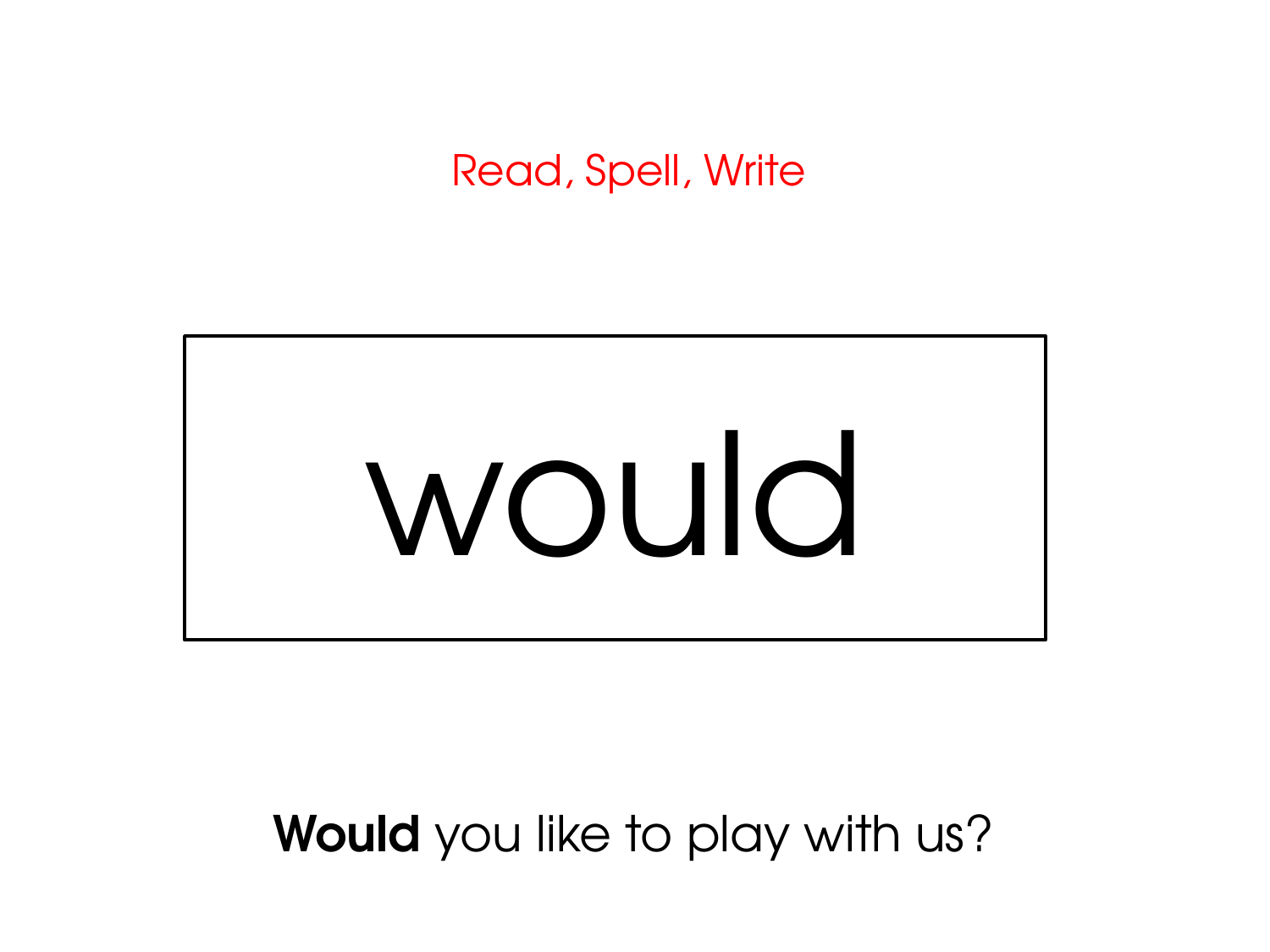

Read, Spell, Write
would
Would you like to play with us?